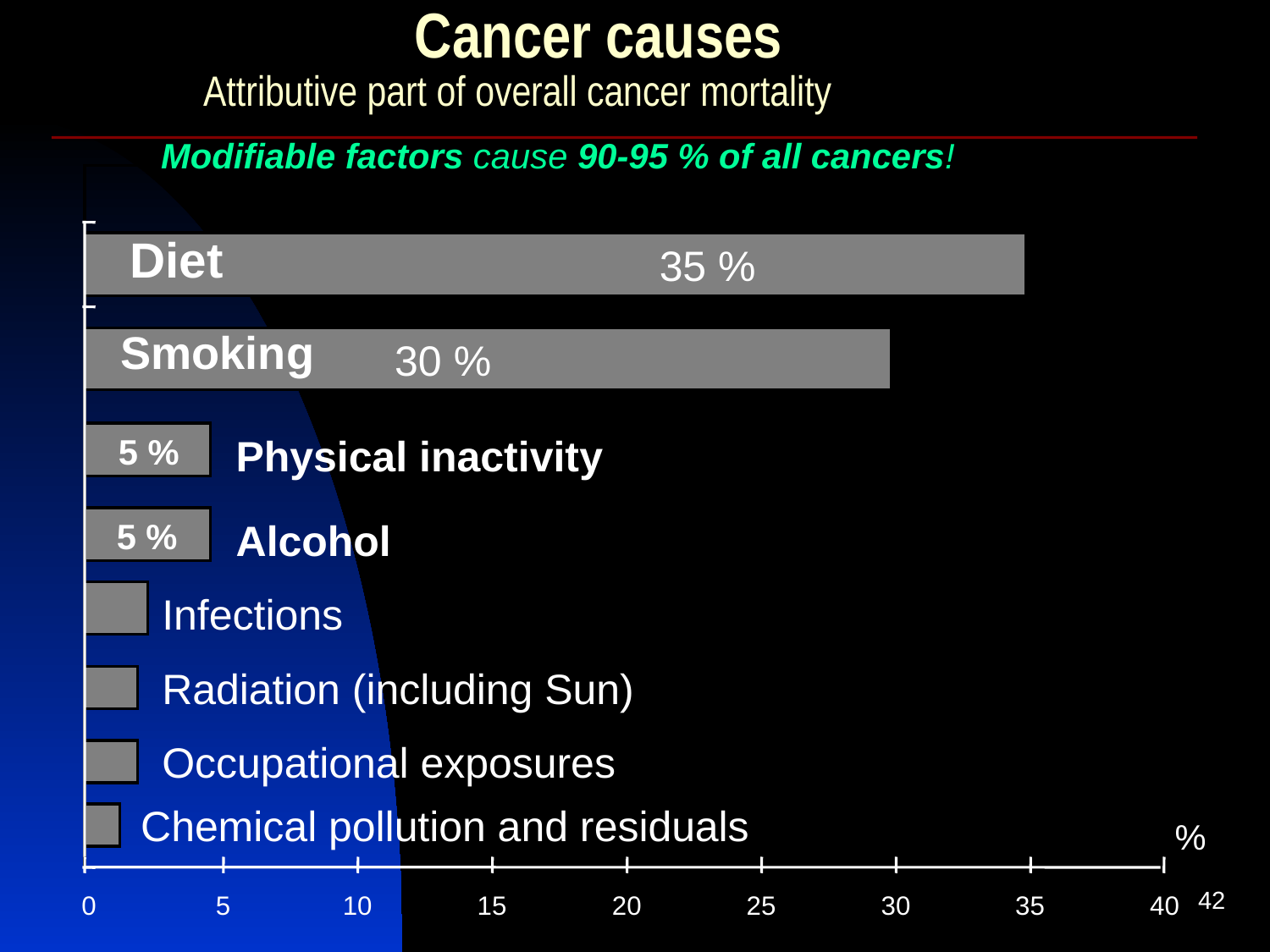

Cancer causes
# Attributive part of overall cancer mortality
Modifiable factors cause 90-95 % of all cancers!

 Diet

 35 %

 Smoking

 30 %

5 %
 Physical inactivity

5 %
 Alcohol

 Infections
 Radiation (including Sun)

 Occupational exposures

 Chemical pollution and residuals

%

42
0
5
10
15
20
25
30
35
40